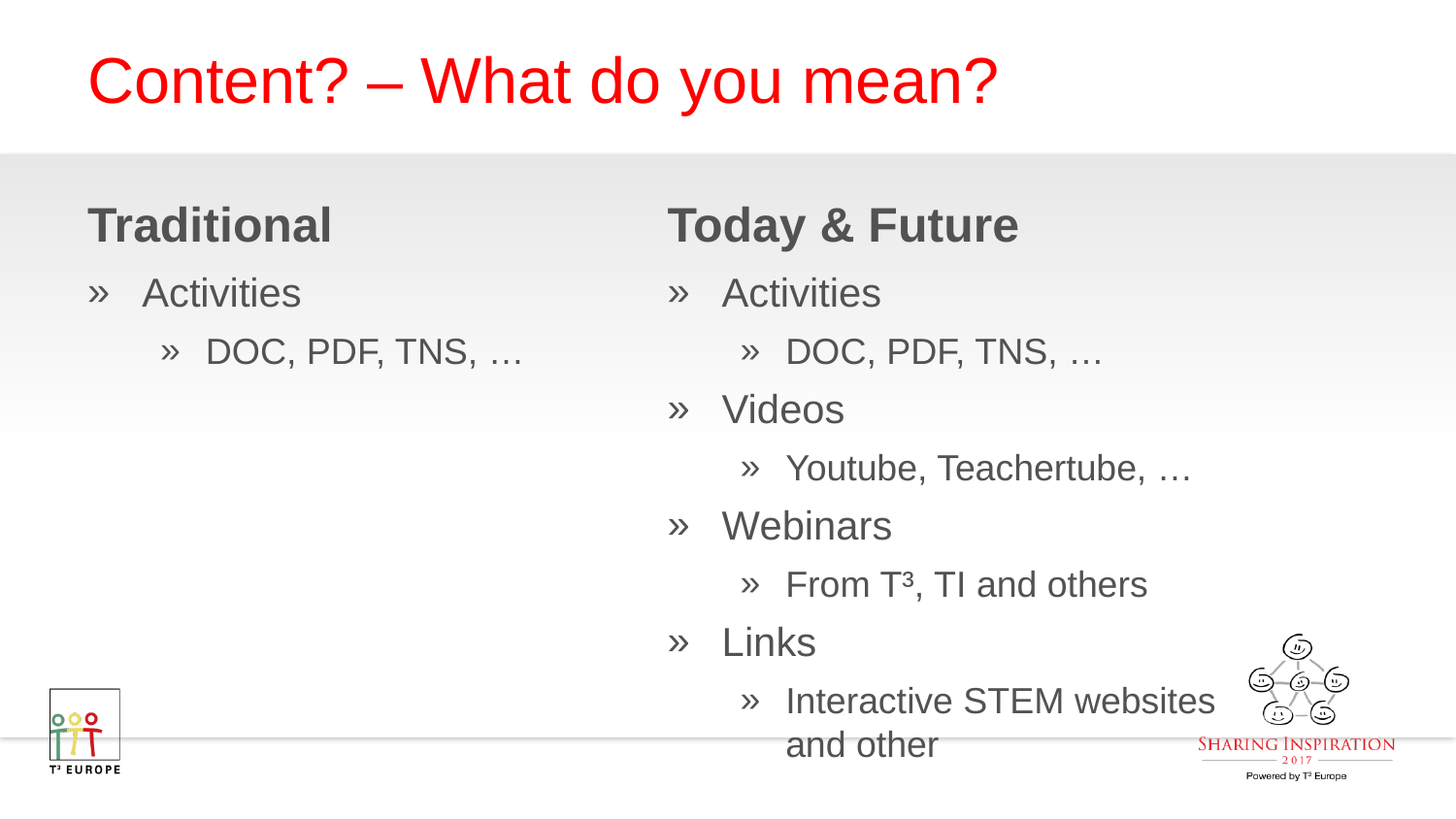

# Content? – What do you mean?
Traditional
Today & Future
Activities
DOC, PDF, TNS, …
Activities
DOC, PDF, TNS, …
Videos
Youtube, Teachertube, …
Webinars
From T³, TI and others
Links
Interactive STEM websites and other